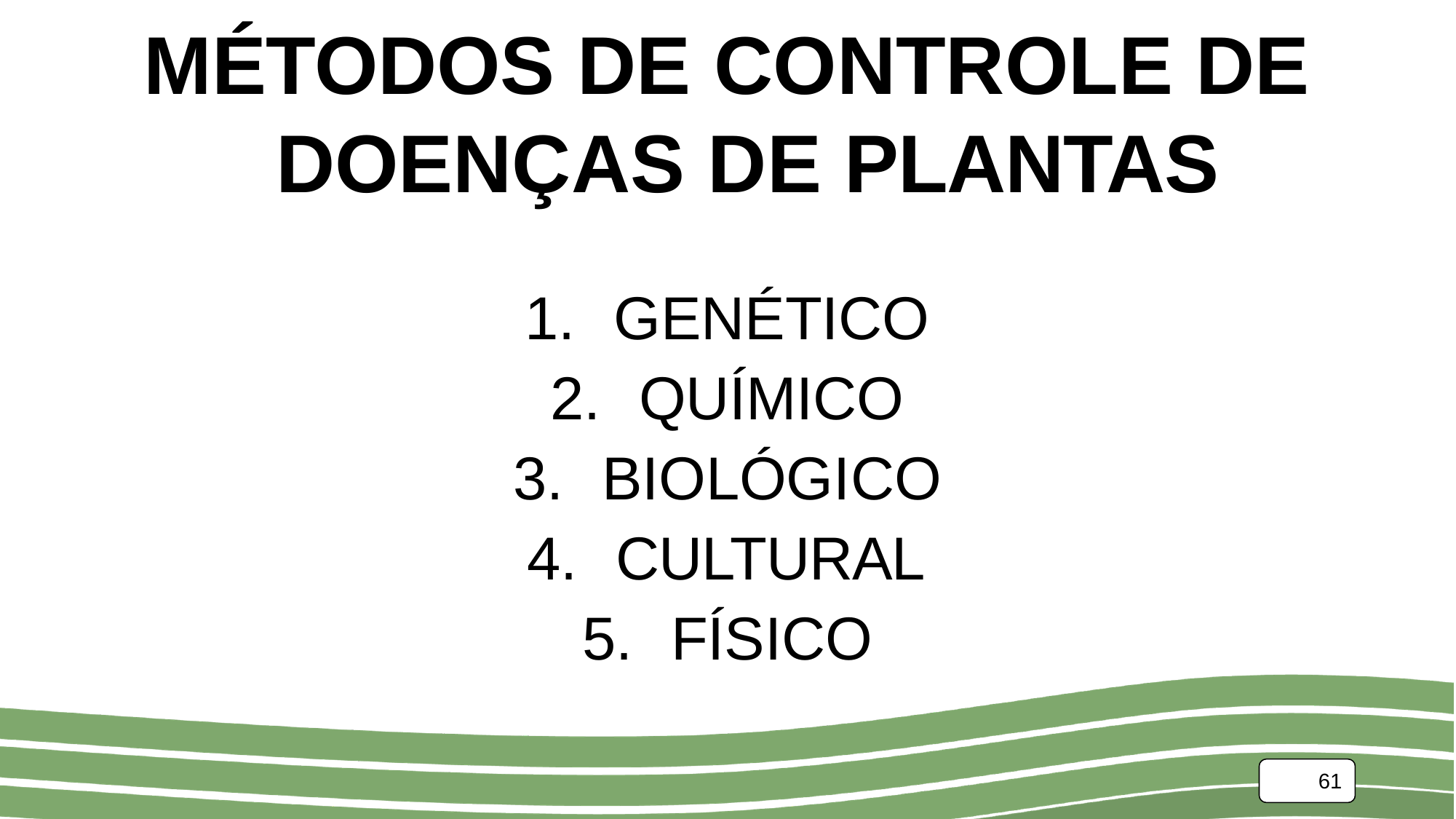

# MÉTODOS DE CONTROLE DE  DOENÇAS DE PLANTAS
GENÉTICO
QUÍMICO
BIOLÓGICO
CULTURAL
FÍSICO

61